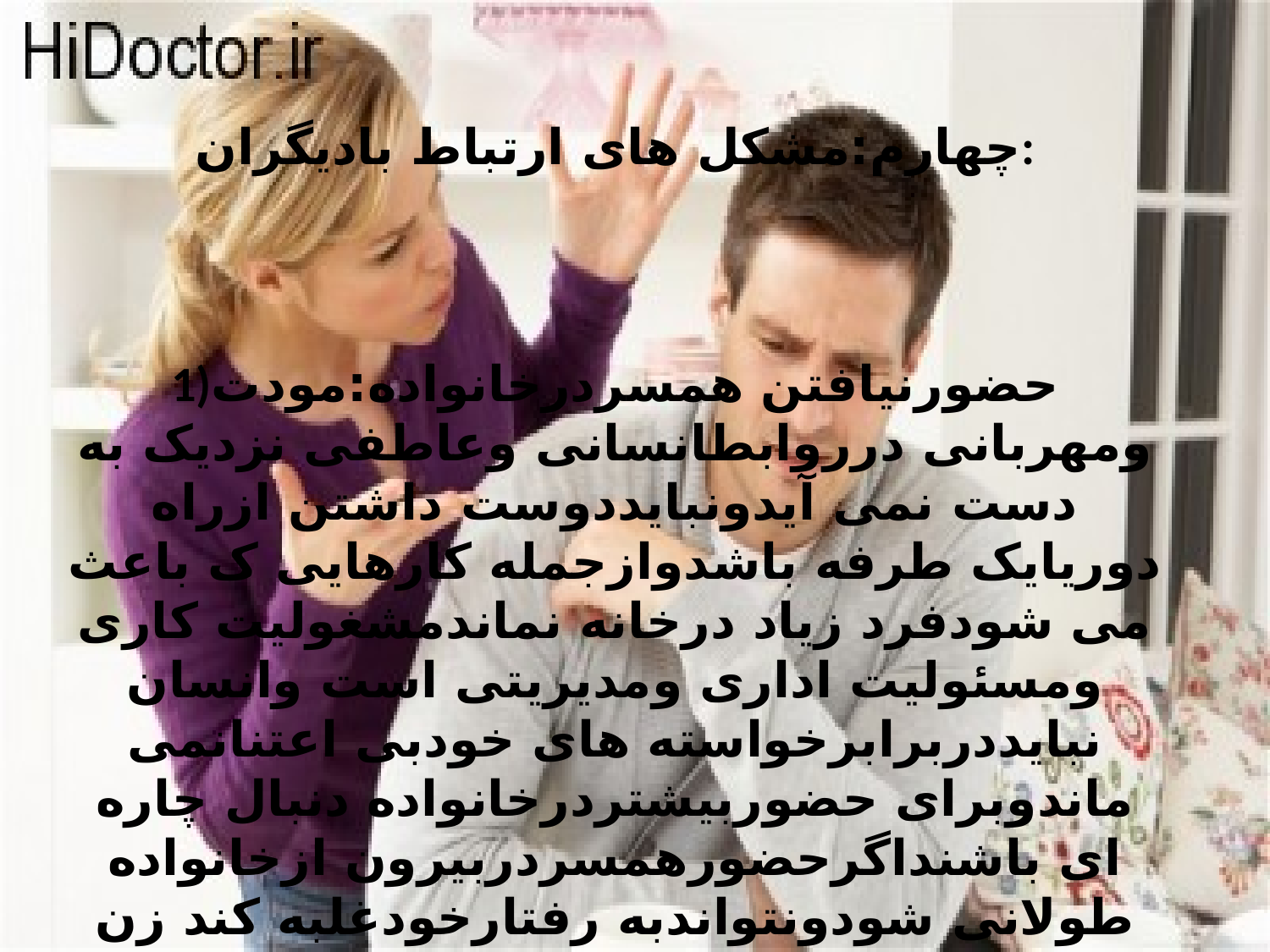

چهارم:مشکل های ارتباط بادیگران:

1)حضورنیافتن همسردرخانواده:مودت ومهربانی درروابطانسانی وعاطفی نزدیک به دست نمی آیدونبایددوست داشتن ازراه دوریایک طرفه باشدوازجمله کارهایی ک باعث می شودفرد زیاد درخانه نماندمشغولیت کاری ومسئولیت اداری ومدیریتی است وانسان نبایددربرابرخواسته های خودبی اعتنانمی ماندوبرای حضوربیشتردرخانواده دنبال چاره ای باشنداگرحضورهمسردربیرون ازخانواده طولانی شودونتواندبه رفتارخودغلبه کند زن وشوهربایدشغل خودرابه عنوان یک واقعیت بپذیرندوباتوجه به شرایگ چاره اندیشی کنند
2